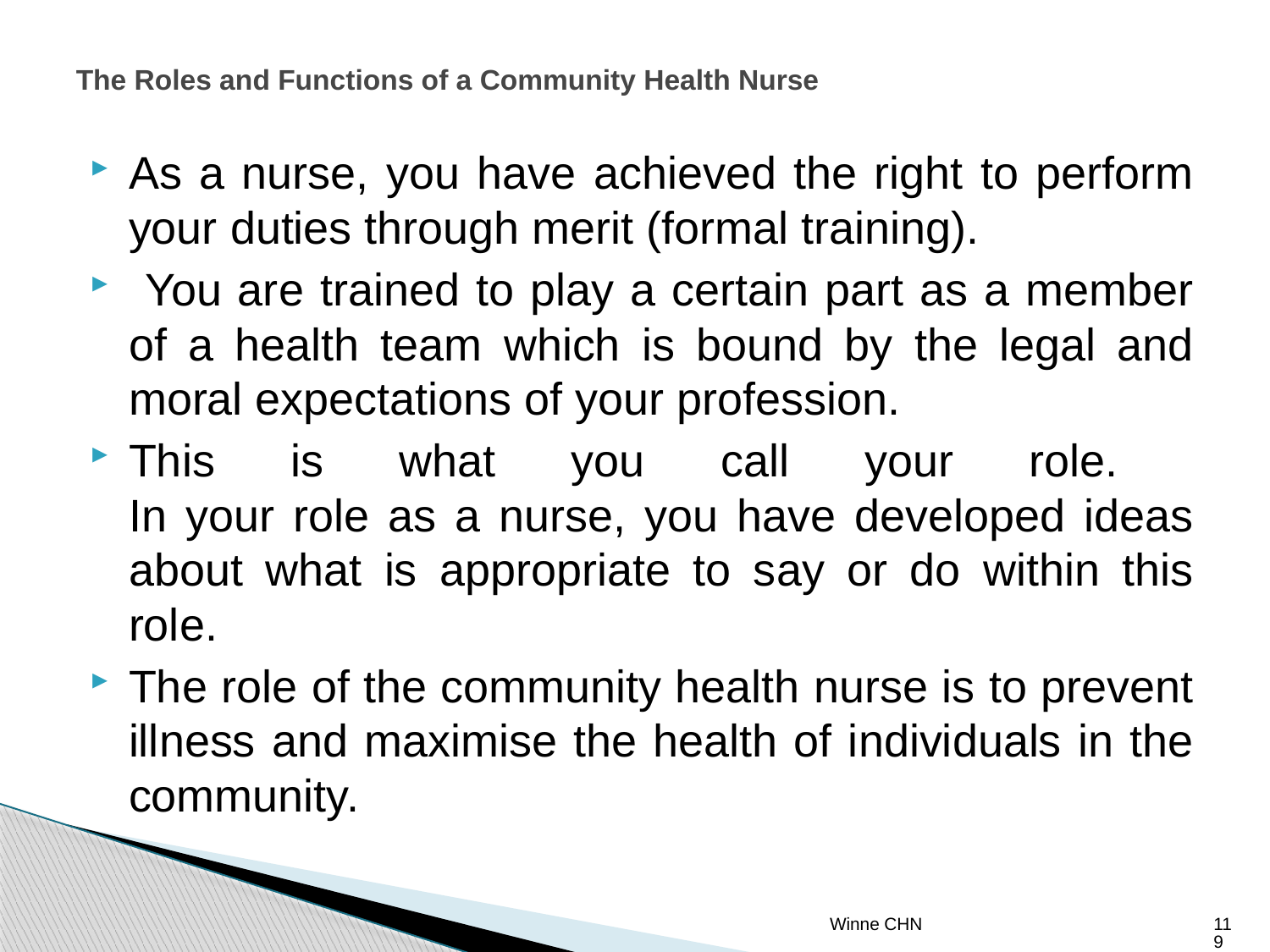

# The Roles and Functions of a Community Health Nurse
As a nurse, you have achieved the right to perform your duties through merit (formal training).
 You are trained to play a certain part as a member of a health team which is bound by the legal and moral expectations of your profession.
This is what you call your role.
In your role as a nurse, you have developed ideas about what is appropriate to say or do within this role.
The role of the community health nurse is to prevent illness and maximise the health of individuals in the community.

Winne CHN
119